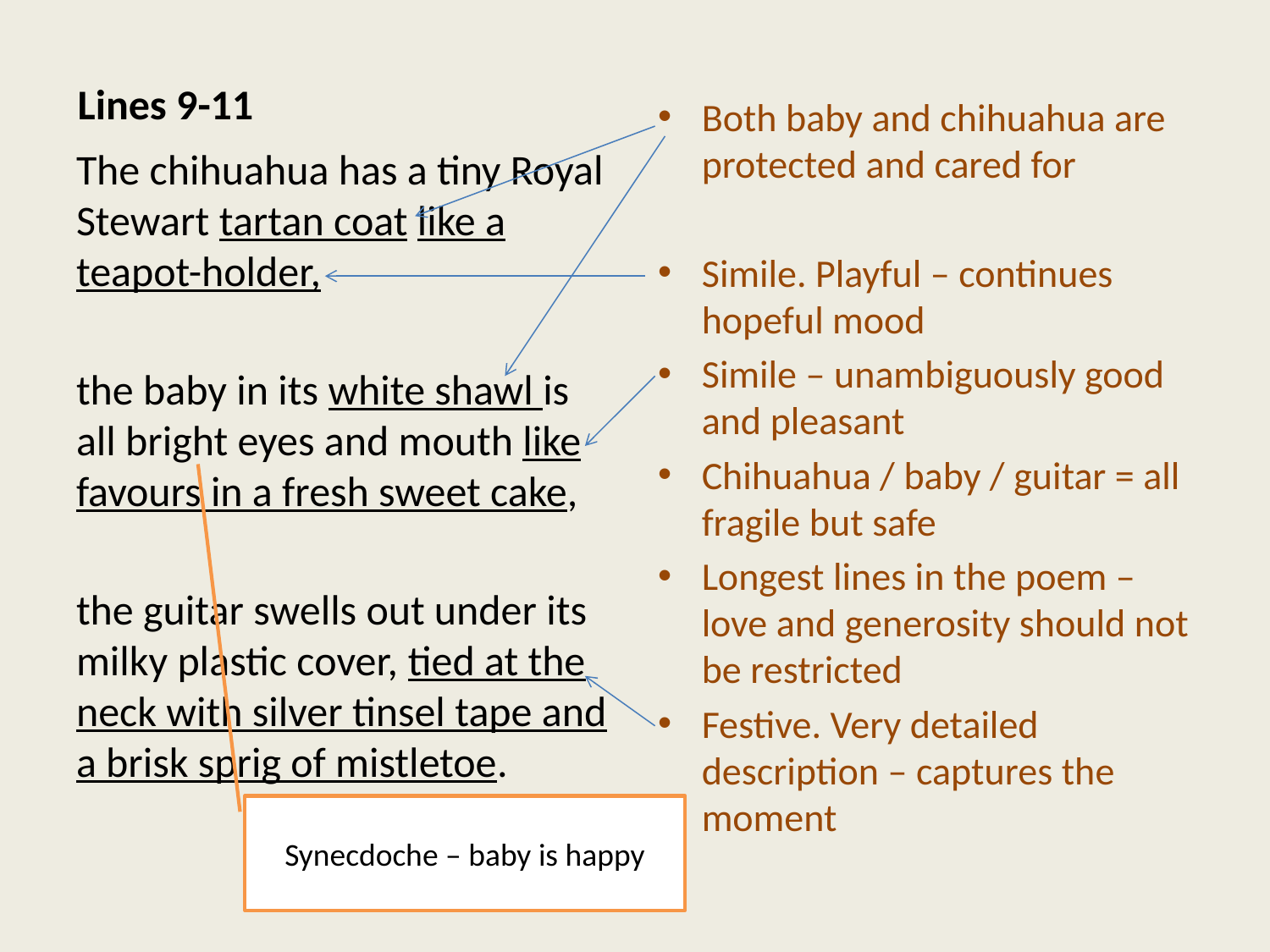

Lines 9-11
Both baby and chihuahua are protected and cared for

Simile. Playful – continues hopeful mood
Simile – unambiguously good and pleasant
Chihuahua / baby / guitar = all fragile but safe
Longest lines in the poem – love and generosity should not be restricted
Festive. Very detailed description – captures the moment
The chihuahua has a tiny Royal Stewart tartan coat like a teapot-holder,

the baby in its white shawl is all bright eyes and mouth like favours in a fresh sweet cake,

the guitar swells out under its milky plastic cover, tied at the neck with silver tinsel tape and a brisk sprig of mistletoe.

Synecdoche – baby is happy